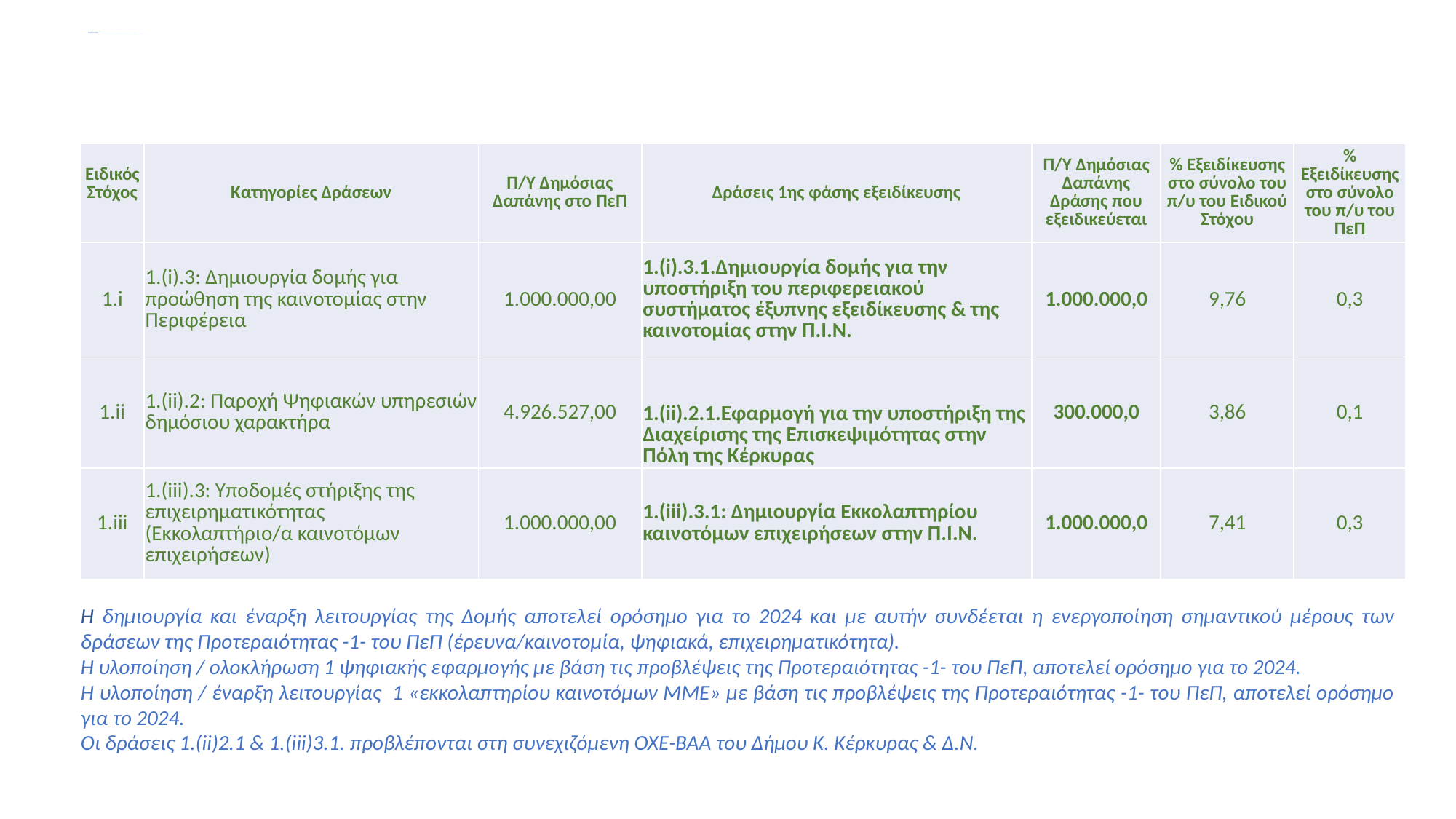

# Ενότητα Β: Διαδικασίες εξειδίκευσης Προτεραιότητα 1 (ΕΤΠΑ) Ενίσχυση της περιφερειακής ανταγωνιστικότητας μέσω της προώθησης της επιχειρηματικότητας, της καινοτομίας & του ψηφιακού μετασχηματισμού
| Ειδικός Στόχος | Κατηγορίες Δράσεων | Π/Υ Δημόσιας Δαπάνης στο ΠεΠ | Δράσεις 1ης φάσης εξειδίκευσης | Π/Υ Δημόσιας Δαπάνης Δράσης που εξειδικεύεται | % Εξειδίκευσης στο σύνολο του π/υ του Ειδικού Στόχου | % Εξειδίκευσης στο σύνολο του π/υ του ΠεΠ |
| --- | --- | --- | --- | --- | --- | --- |
| 1.i | 1.(i).3: Δημιουργία δομής για προώθηση της καινοτομίας στην Περιφέρεια | 1.000.000,00 | 1.(i).3.1.Δημιουργία δομής για την υποστήριξη του περιφερειακού συστήματος έξυπνης εξειδίκευσης & της καινοτομίας στην Π.Ι.Ν. | 1.000.000,0 | 9,76 | 0,3 |
| 1.ii | 1.(ii).2: Παροχή Ψηφιακών υπηρεσιών δημόσιου χαρακτήρα | 4.926.527,00 | 1.(ii).2.1.Εφαρμογή για την υποστήριξη της Διαχείρισης της Επισκεψιμότητας στην Πόλη της Κέρκυρας | 300.000,0 | 3,86 | 0,1 |
| 1.iii | 1.(iii).3: Υποδομές στήριξης της επιχειρηματικότητας (Εκκολαπτήριο/α καινοτόμων επιχειρήσεων) | 1.000.000,00 | 1.(iii).3.1: Δημιουργία Εκκολαπτηρίου καινοτόμων επιχειρήσεων στην Π.Ι.Ν. | 1.000.000,0 | 7,41 | 0,3 |

Η δημιουργία και έναρξη λειτουργίας της Δομής αποτελεί ορόσημο για το 2024 και με αυτήν συνδέεται η ενεργοποίηση σημαντικού μέρους των δράσεων της Προτεραιότητας -1- του ΠεΠ (έρευνα/καινοτομία, ψηφιακά, επιχειρηματικότητα).
Η υλοποίηση / ολοκλήρωση 1 ψηφιακής εφαρμογής με βάση τις προβλέψεις της Προτεραιότητας -1- του ΠεΠ, αποτελεί ορόσημο για το 2024.
Η υλοποίηση / έναρξη λειτουργίας  1 «εκκολαπτηρίου καινοτόμων ΜΜΕ» με βάση τις προβλέψεις της Προτεραιότητας -1- του ΠεΠ, αποτελεί ορόσημο για το 2024.
Oι δράσεις 1.(ii)2.1 & 1.(iii)3.1. προβλέπονται στη συνεχιζόμενη ΟΧΕ-ΒΑΑ του Δήμου Κ. Κέρκυρας & Δ.Ν.